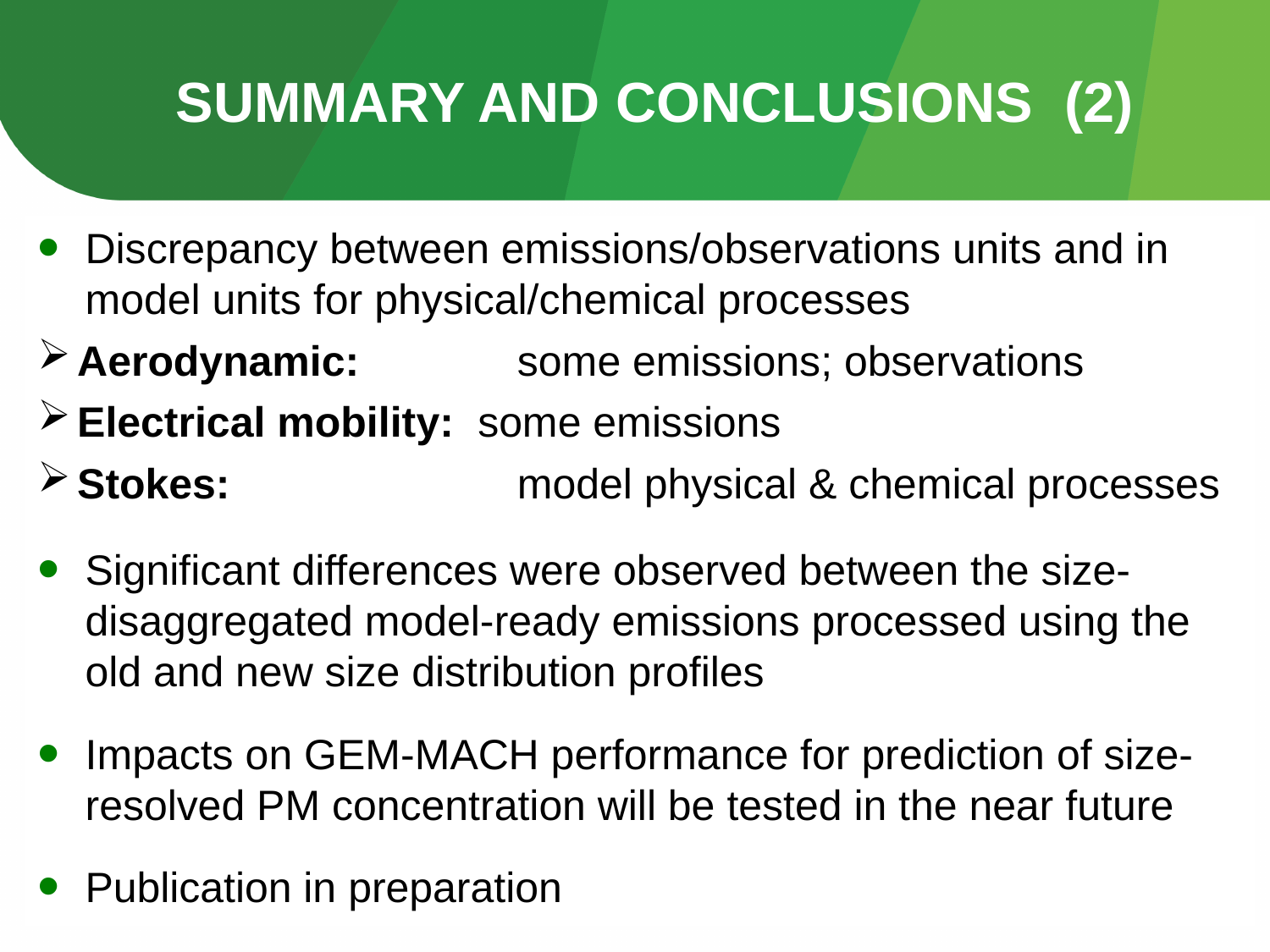

# Summary and conclusions  (2)
Discrepancy between emissions/observations units and in model units for physical/chemical processes
Aerodynamic: 	     some emissions; observations
Electrical mobility:  some emissions
Stokes: 		     model physical & chemical processes

Significant differences were observed between the size-disaggregated model-ready emissions processed using the old and new size distribution profiles
Impacts on GEM-MACH performance for prediction of size-resolved PM concentration will be tested in the near future
Publication in preparation